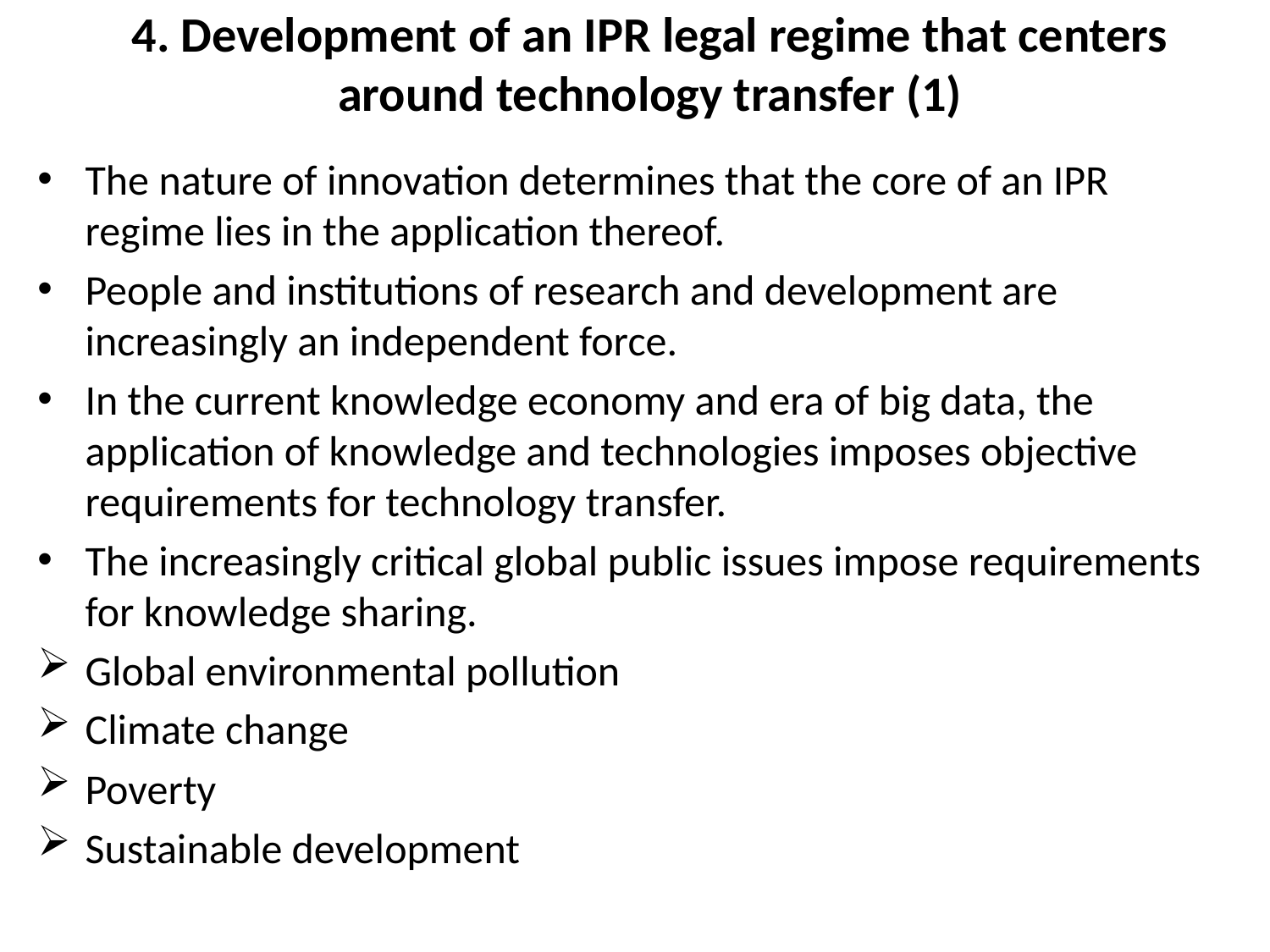

# 4. Development of an IPR legal regime that centers around technology transfer (1)
The nature of innovation determines that the core of an IPR regime lies in the application thereof.
People and institutions of research and development are increasingly an independent force.
In the current knowledge economy and era of big data, the application of knowledge and technologies imposes objective requirements for technology transfer.
The increasingly critical global public issues impose requirements for knowledge sharing.
Global environmental pollution
Climate change
Poverty
Sustainable development